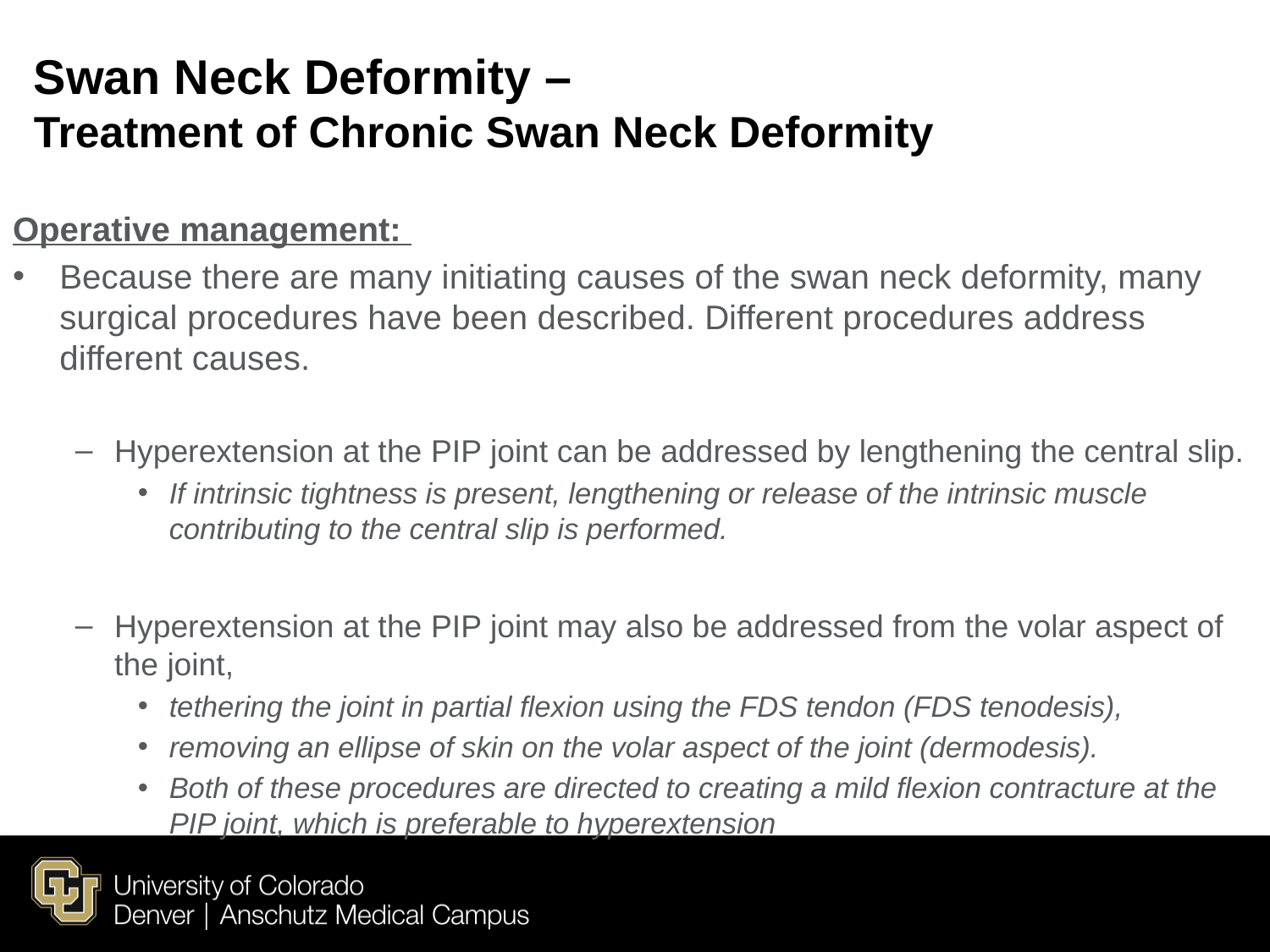

# Swan Neck Deformity – Treatment of Chronic Swan Neck Deformity
Operative management:
Because there are many initiating causes of the swan neck deformity, many surgical procedures have been described. Different procedures address different causes.

Hyperextension at the PIP joint can be addressed by lengthening the central slip.
If intrinsic tightness is present, lengthening or release of the intrinsic muscle contributing to the central slip is performed.

Hyperextension at the PIP joint may also be addressed from the volar aspect of the joint,
tethering the joint in partial flexion using the FDS tendon (FDS tenodesis),
removing an ellipse of skin on the volar aspect of the joint (dermodesis).
Both of these procedures are directed to creating a mild flexion contracture at the PIP joint, which is preferable to hyperextension